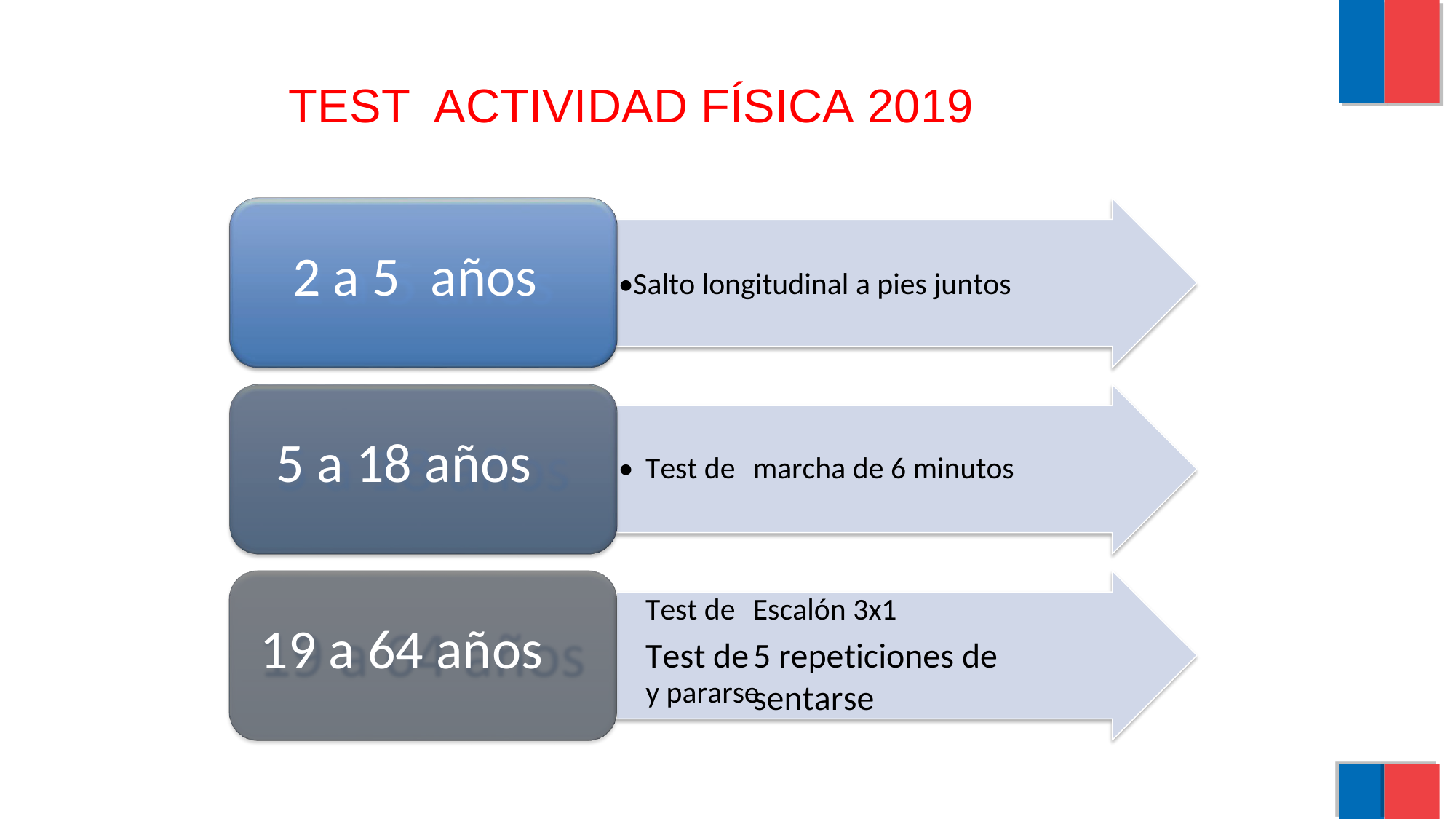

TEST
ACTIVIDAD FÍSICA 2019

2 a 5
años
•Salto longitudinal a pies juntos

5 a 18 años
•
Test de
marcha de 6 minutos

•
•

Test de
Test de
Escalón 3x1
5 repeticiones de sentarse
19 a 64 años
y pararse